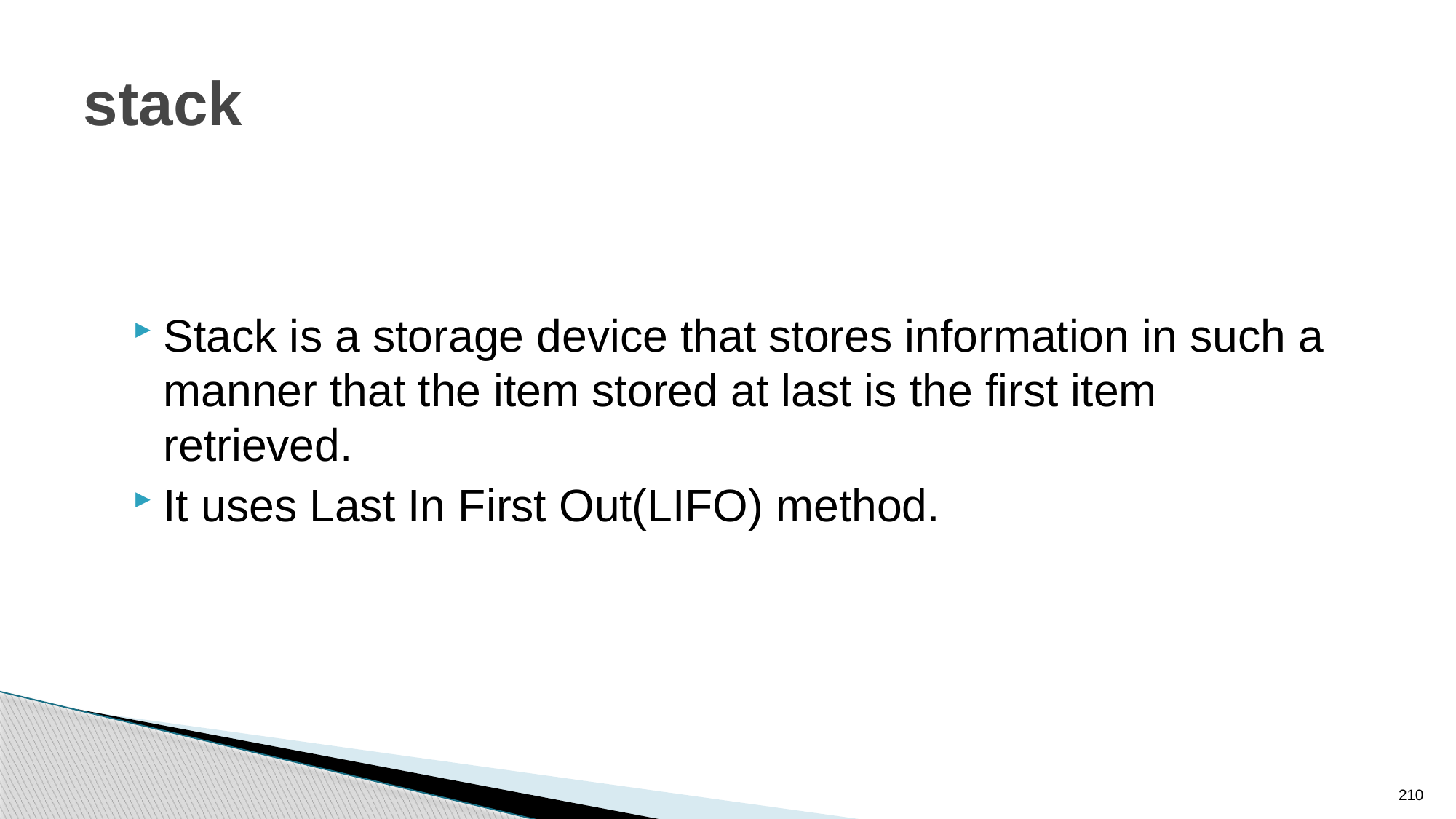

# stack
Stack is a storage device that stores information in such a manner that the item stored at last is the first item retrieved.
It uses Last In First Out(LIFO) method.
210